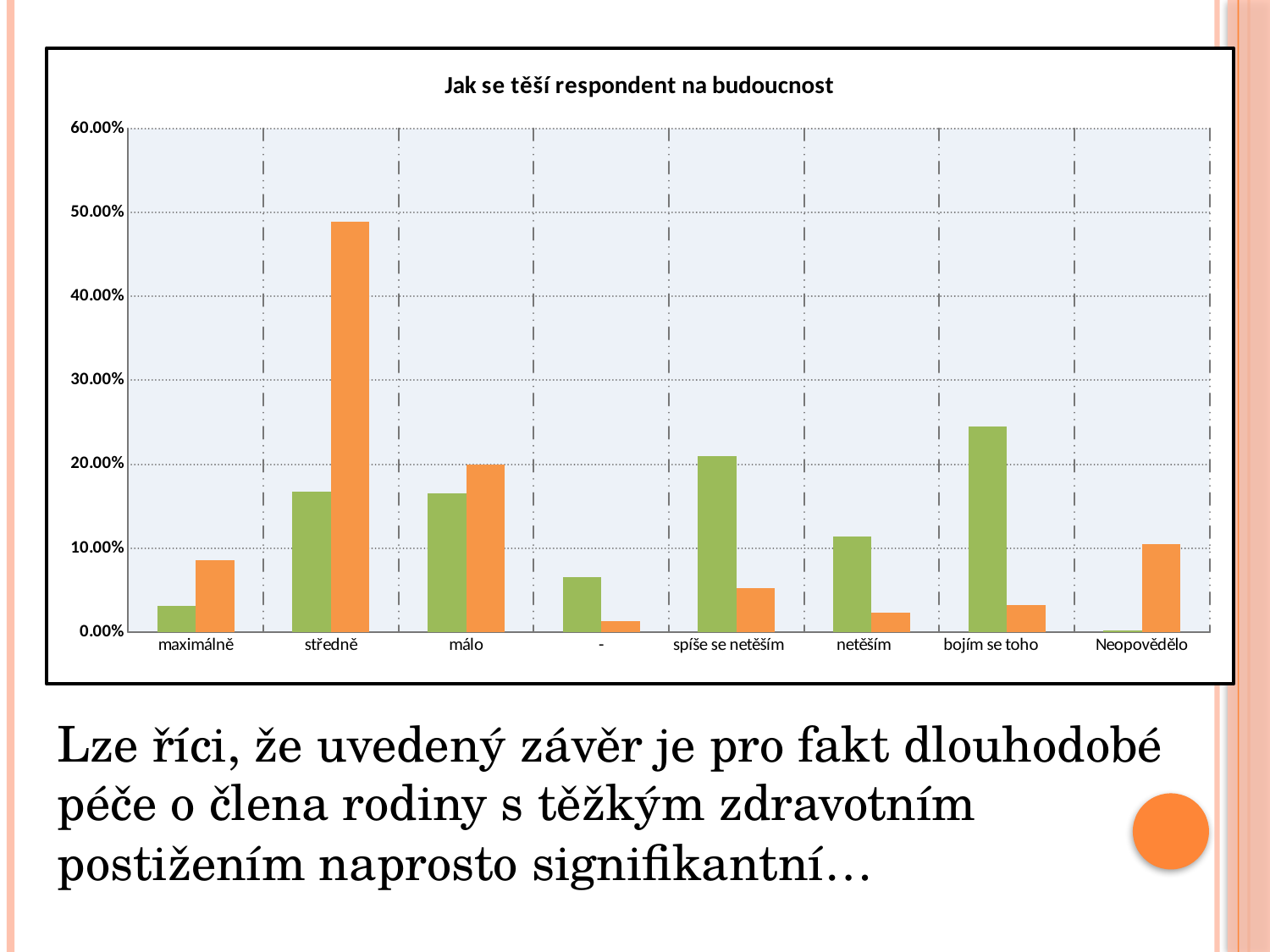

### Chart: Jak se těší respondent na budoucnost

| Category | Skupina pečujících | Kontrolní skupina |
|---|---|---|
| maximálně | 0.03080000000000001 | 0.08524590163934423 |
| středně | 0.1676 | 0.48852459016393496 |
| málo | 0.1657 | 0.2 |
| - | 0.0655 | 0.013114754098360685 |
| spíše se netěším          | 0.21000000000000021 | 0.05245901639344262 |
| netěším     | 0.11370000000000002 | 0.022950819672131192 |
| bojím se toho              | 0.24470000000000028 | 0.03278688524590164 |
| Neopovědělo | 0.001900000000000004 | 0.10491803278688526 |
Lze říci, že uvedený závěr je pro fakt dlouhodobé péče o člena rodiny s těžkým zdravotním postižením naprosto signifikantní…